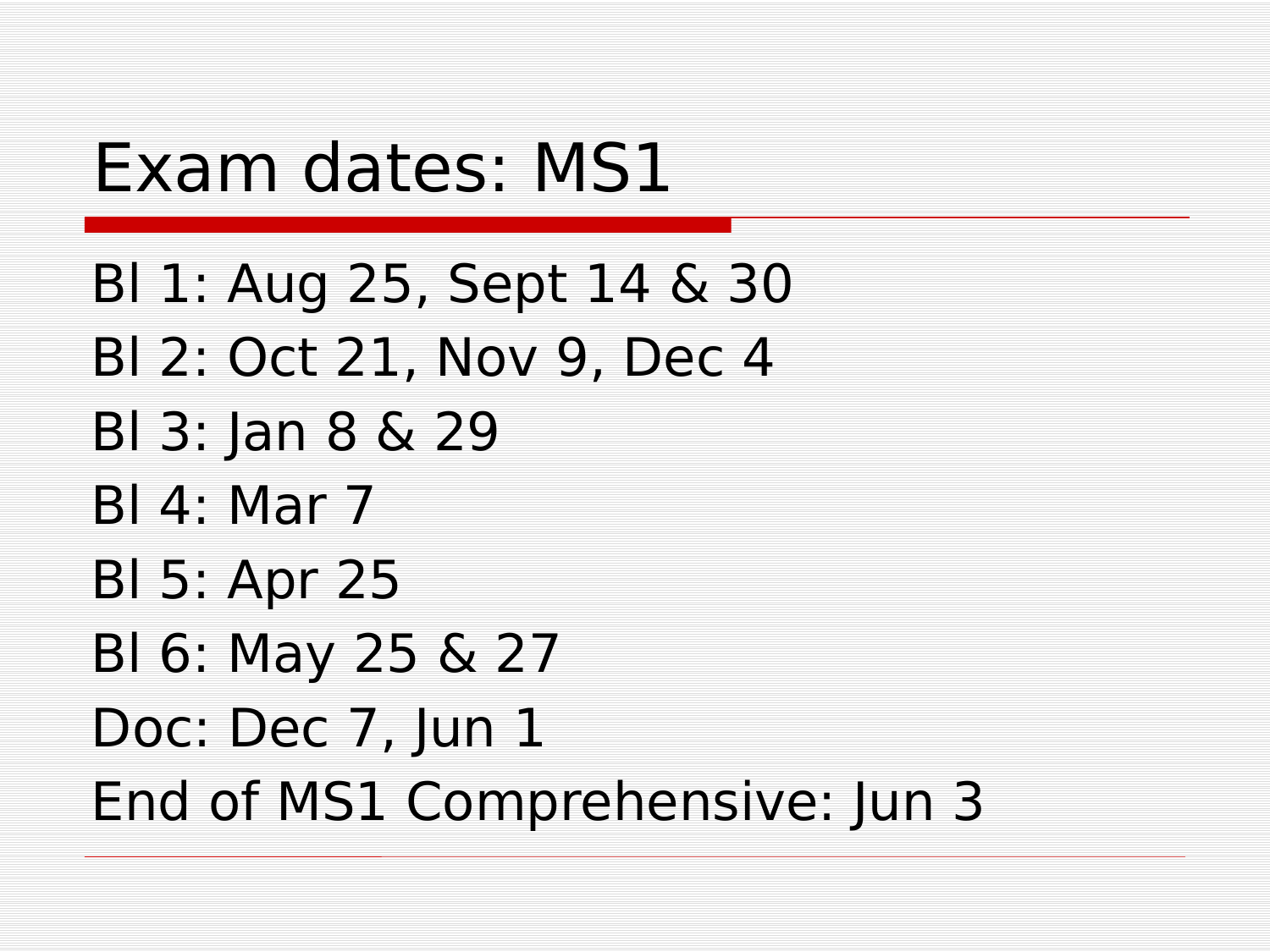

# Exam dates: MS1
Bl 1: Aug 25, Sept 14 & 30
Bl 2: Oct 21, Nov 9, Dec 4
Bl 3: Jan 8 & 29
Bl 4: Mar 7
Bl 5: Apr 25
Bl 6: May 25 & 27
Doc: Dec 7, Jun 1
End of MS1 Comprehensive: Jun 3